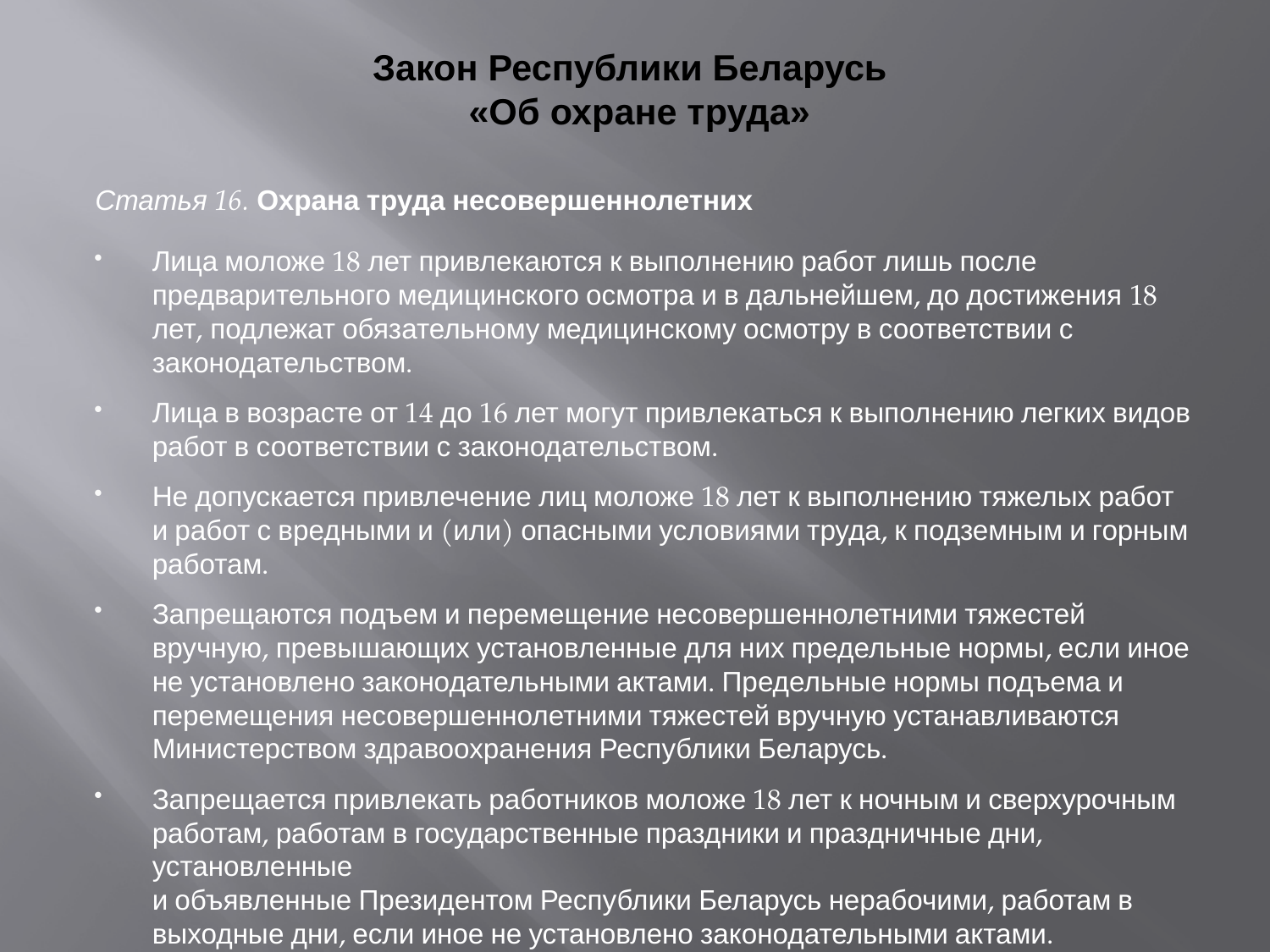

# Закон Республики Беларусь «Об охране труда»
Статья 16. Охрана труда несовершеннолетних
Лица моложе 18 лет привлекаются к выполнению работ лишь после предварительного медицинского осмотра и в дальнейшем, до достижения 18 лет, подлежат обязательному медицинскому осмотру в соответствии с законодательством.
Лица в возрасте от 14 до 16 лет могут привлекаться к выполнению легких видов работ в соответствии с законодательством.
Не допускается привлечение лиц моложе 18 лет к выполнению тяжелых работ
и работ с вредными и (или) опасными условиями труда, к подземным и горным работам.
Запрещаются подъем и перемещение несовершеннолетними тяжестей вручную, превышающих установленные для них предельные нормы, если иное не установлено законодательными актами. Предельные нормы подъема и перемещения несовершеннолетними тяжестей вручную устанавливаются Министерством здравоохранения Республики Беларусь.
Запрещается привлекать работников моложе 18 лет к ночным и сверхурочным работам, работам в государственные праздники и праздничные дни, установленные
и объявленные Президентом Республики Беларусь нерабочими, работам в выходные дни, если иное не установлено законодательными актами.